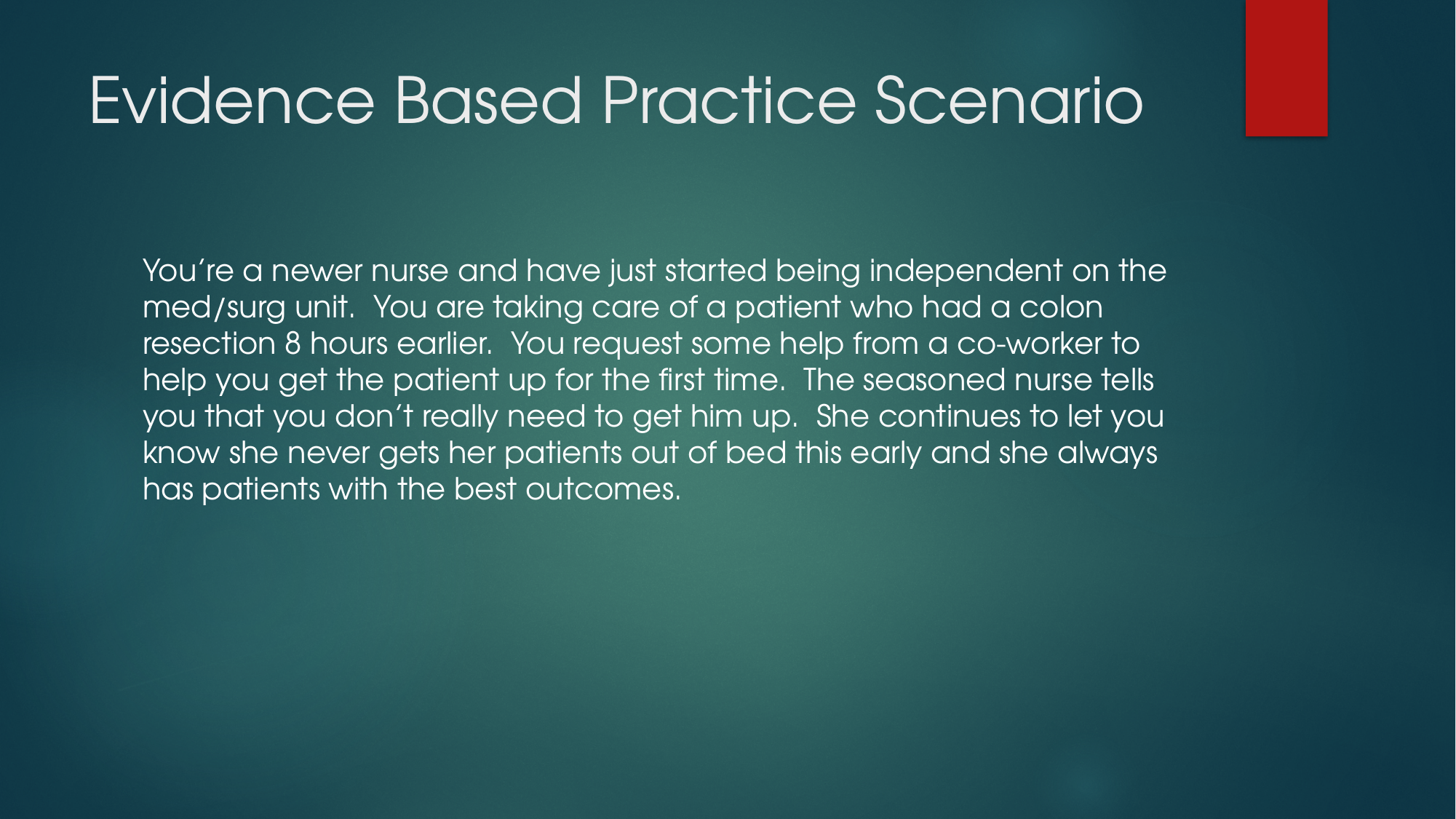

# Evidence Based Practice Scenario
You’re a newer nurse and have just started being independent on the med/surg unit.  You are taking care of a patient who had a colon resection 8 hours earlier.  You request some help from a co-worker to help you get the patient up for the first time.  The seasoned nurse tells you that you don’t really need to get him up.  She continues to let you know she never gets her patients out of bed this early and she always has patients with the best outcomes.